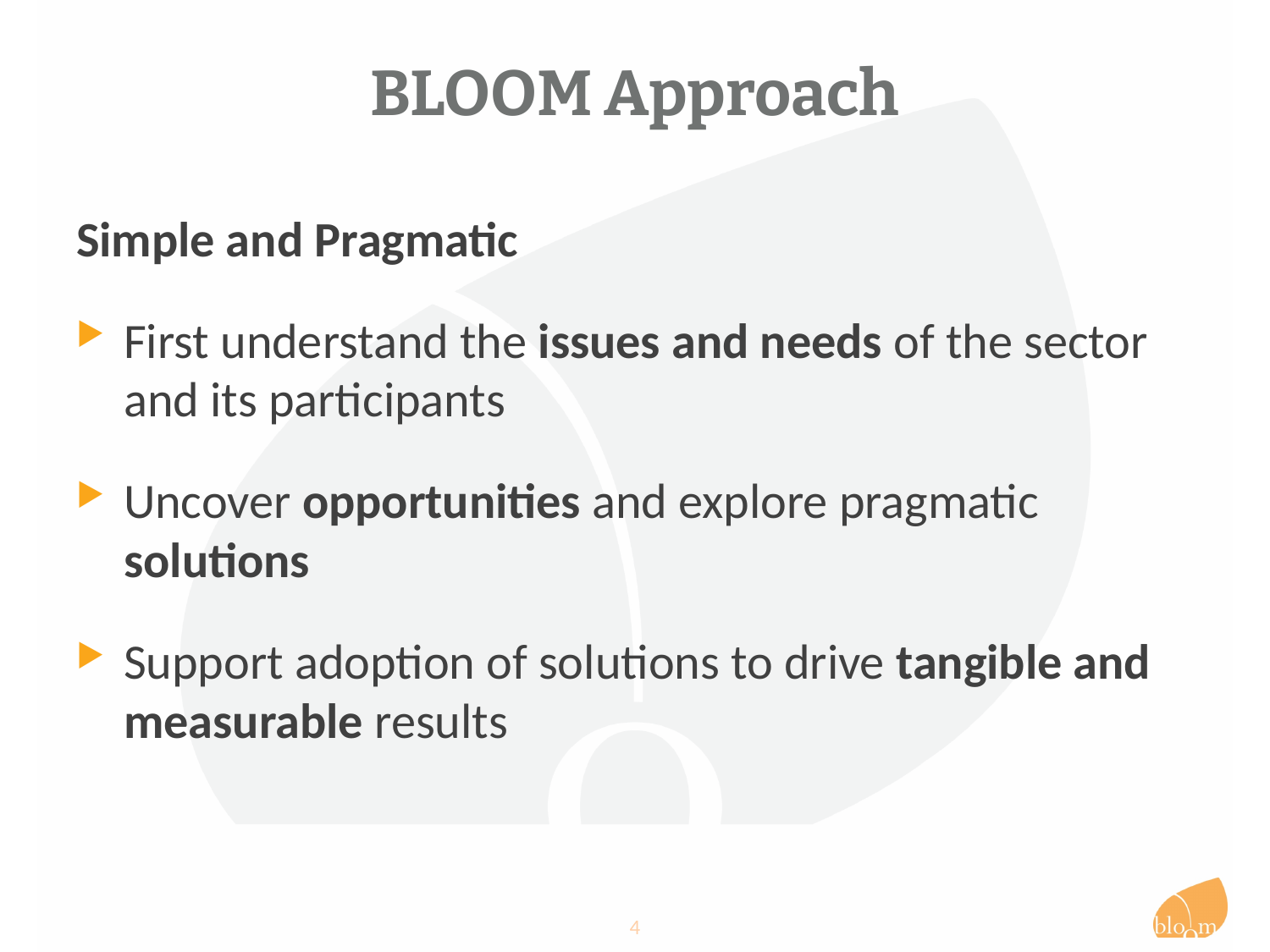

# BLOOM Approach
Simple and Pragmatic
First understand the issues and needs of the sector and its participants
Uncover opportunities and explore pragmatic solutions
Support adoption of solutions to drive tangible and measurable results

4